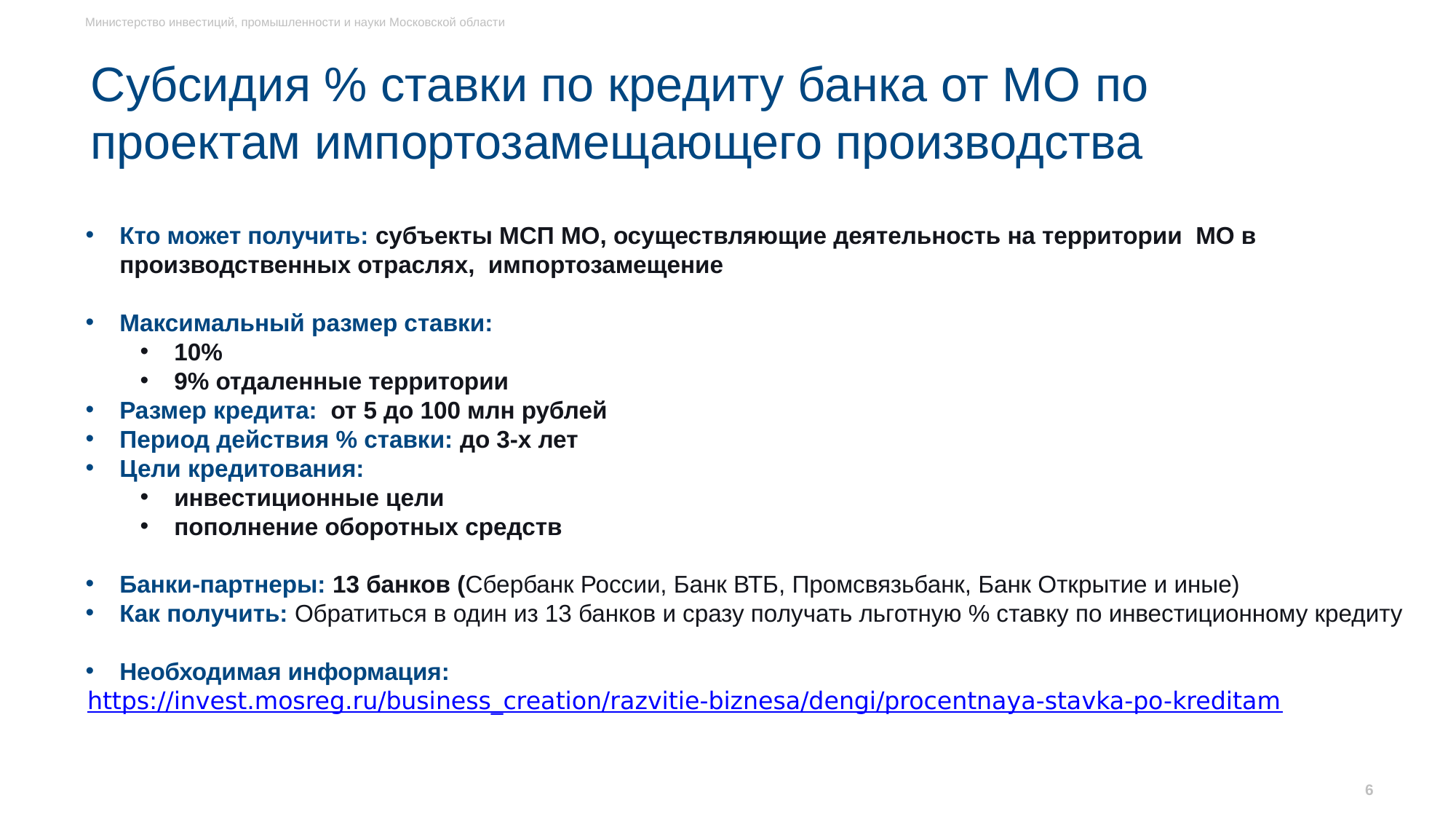

Субсидия % ставки по кредиту банка от МО по проектам импортозамещающего производства

Кто может получить: субъекты МСП МО, осуществляющие деятельность на территории  МО в производственных отраслях,  импортозамещение

Максимальный размер ставки:
10%
9% отдаленные территории
Размер кредита:  от 5 до 100 млн рублей
Период действия % ставки: до 3-х лет
Цели кредитования:
инвестиционные цели
пополнение оборотных средств

Банки-партнеры: 13 банков (Сбербанк России, Банк ВТБ, Промсвязьбанк, Банк Открытие и иные)
Как получить: Обратиться в один из 13 банков и сразу получать льготную % ставку по инвестиционному кредиту

Необходимая информация:
https://invest.mosreg.ru/business_creation/razvitie-biznesa/dengi/procentnaya-stavka-po-kreditam

6